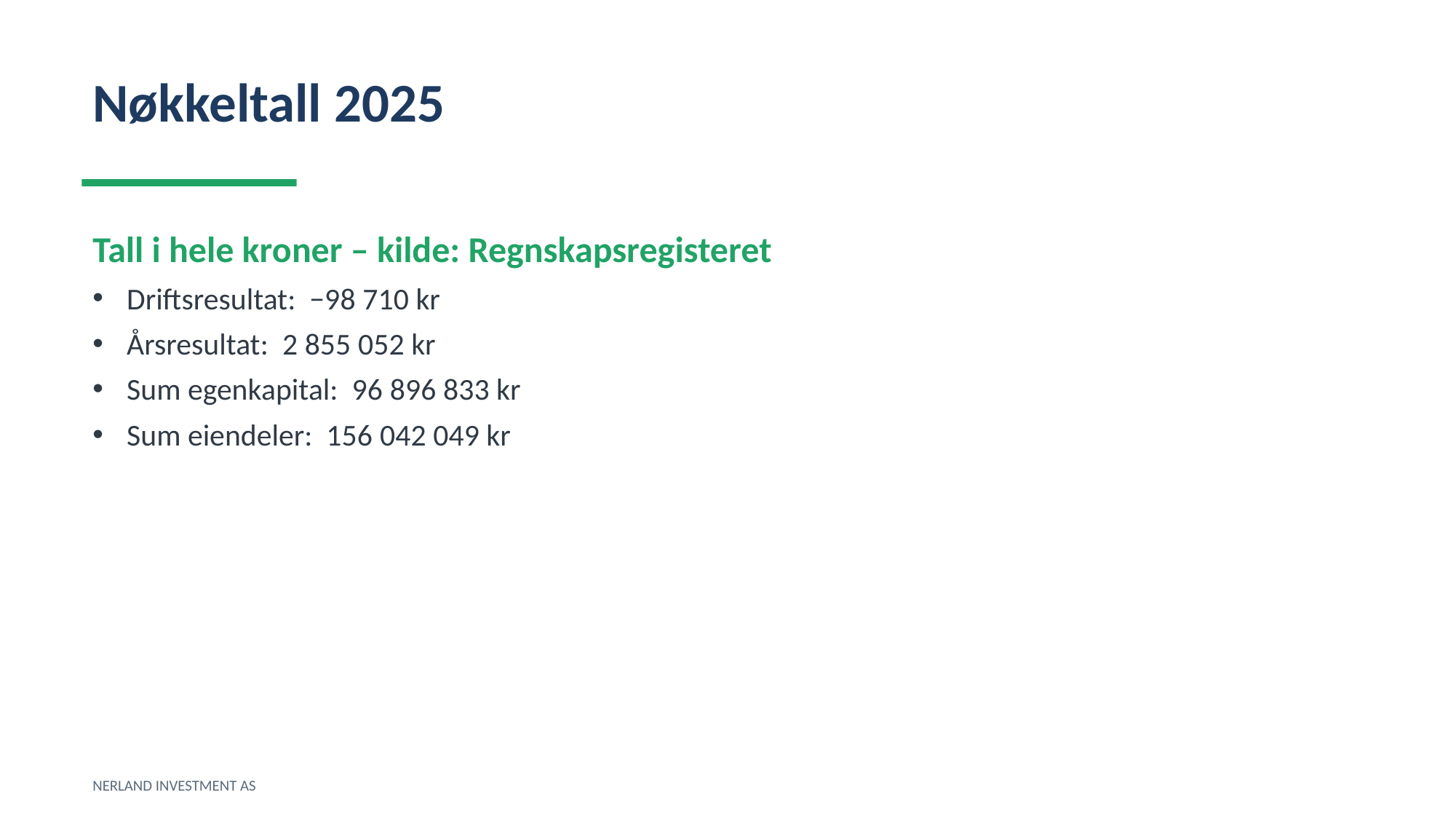

Nøkkeltall 2025

Tall i hele kroner – kilde: Regnskapsregisteret
Driftsresultat:  −98 710 kr
Årsresultat:  2 855 052 kr
Sum egenkapital:  96 896 833 kr
Sum eiendeler:  156 042 049 kr
NERLAND INVESTMENT AS